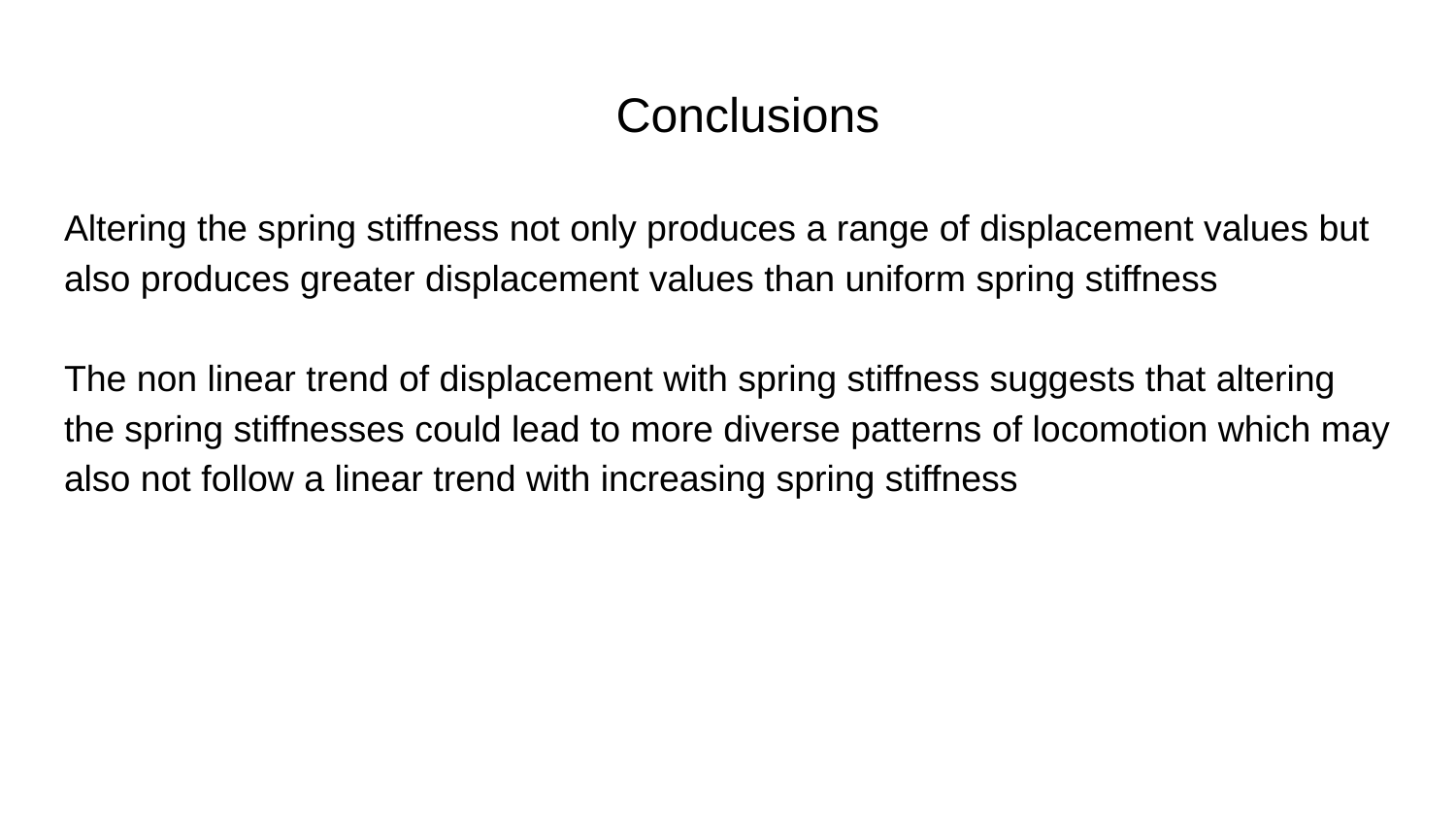

# Conclusions
Altering the spring stiffness not only produces a range of displacement values but also produces greater displacement values than uniform spring stiffness

The non linear trend of displacement with spring stiffness suggests that altering the spring stiffnesses could lead to more diverse patterns of locomotion which may also not follow a linear trend with increasing spring stiffness